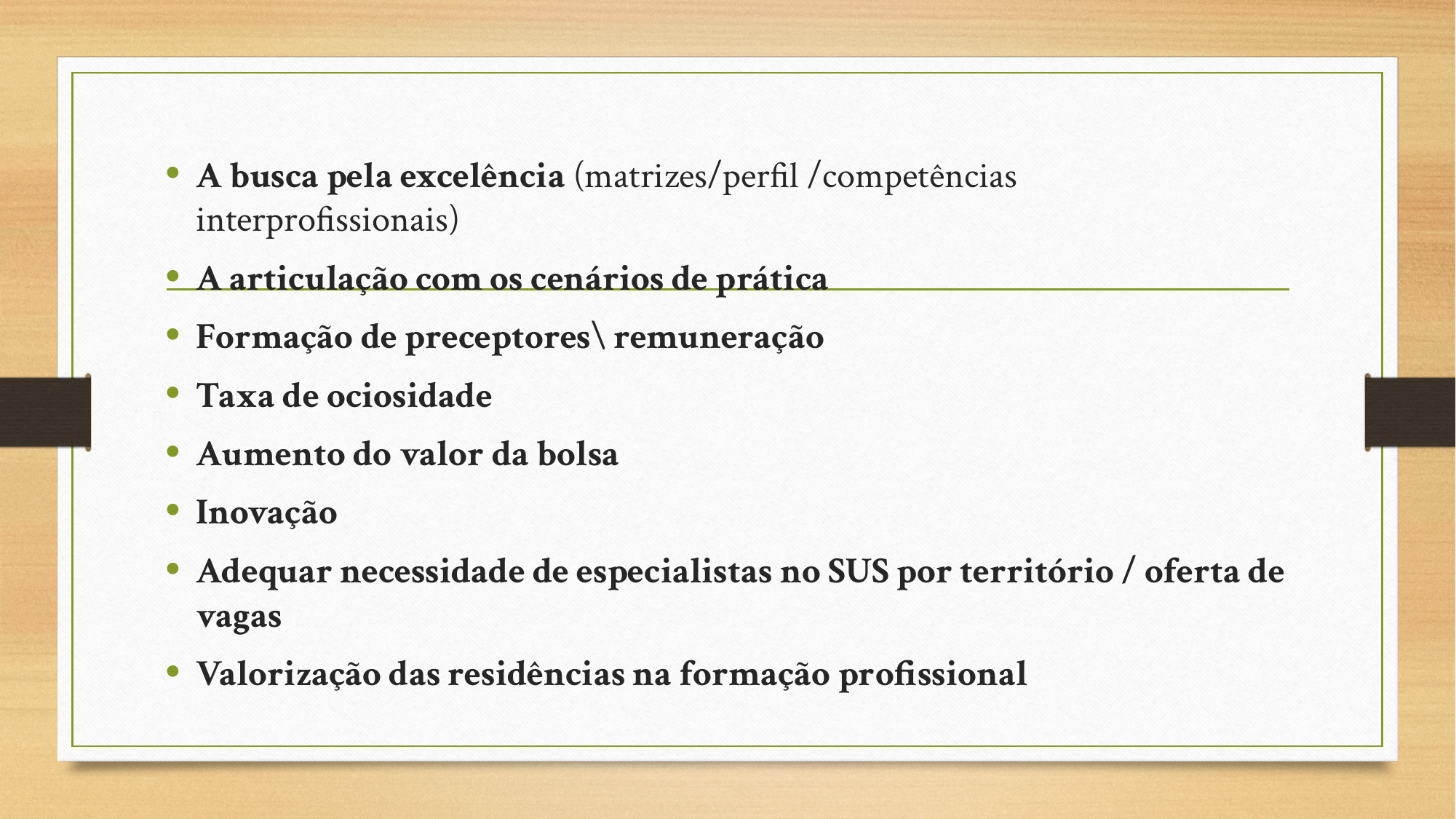

A busca pela excelência (matrizes/perfil /competências interprofissionais)
A articulação com os cenários de prática
Formação de preceptores\ remuneração
Taxa de ociosidade
Aumento do valor da bolsa
Inovação
Adequar necessidade de especialistas no SUS por território / oferta de vagas
Valorização das residências na formação profissional